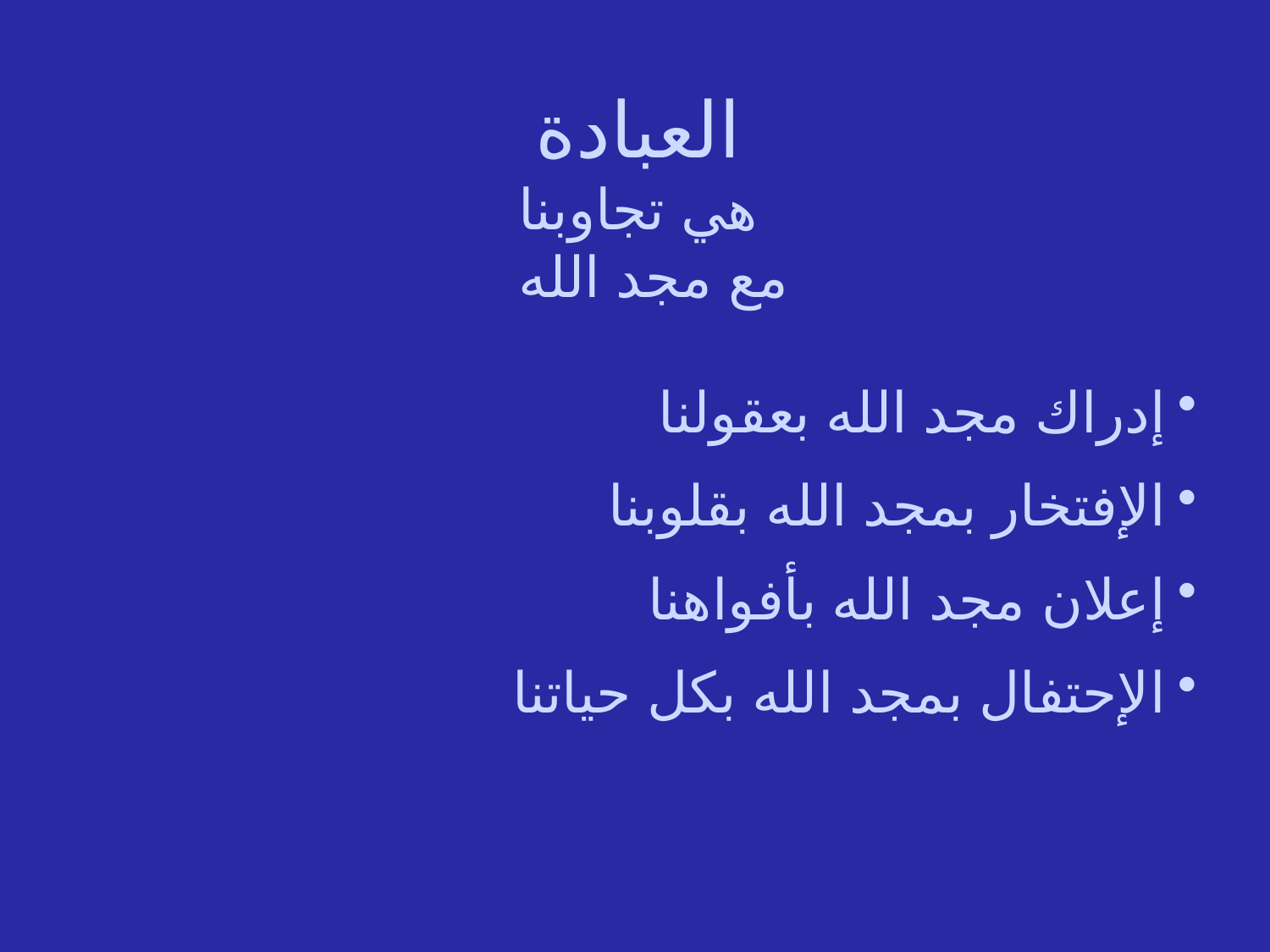

العبادة
هي تجاوبنا
مع مجد الله
إدراك مجد الله بعقولنا
الإفتخار بمجد الله بقلوبنا
إعلان مجد الله بأفواهنا
الإحتفال بمجد الله بكل حياتنا